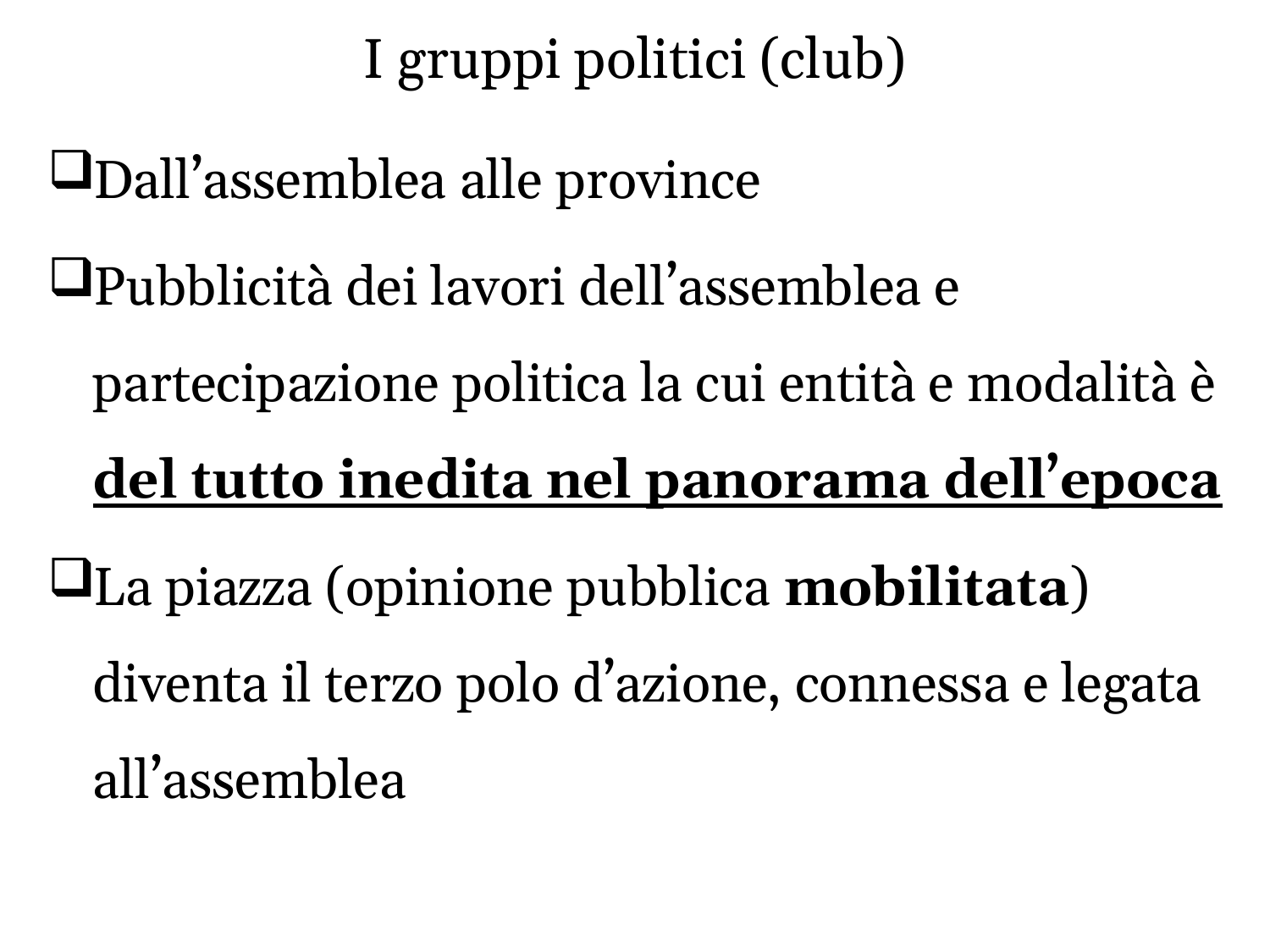

# I gruppi politici (club)
Dall’assemblea alle province
Pubblicità dei lavori dell’assemblea e partecipazione politica la cui entità e modalità è del tutto inedita nel panorama dell’epoca
La piazza (opinione pubblica mobilitata) diventa il terzo polo d’azione, connessa e legata all’assemblea